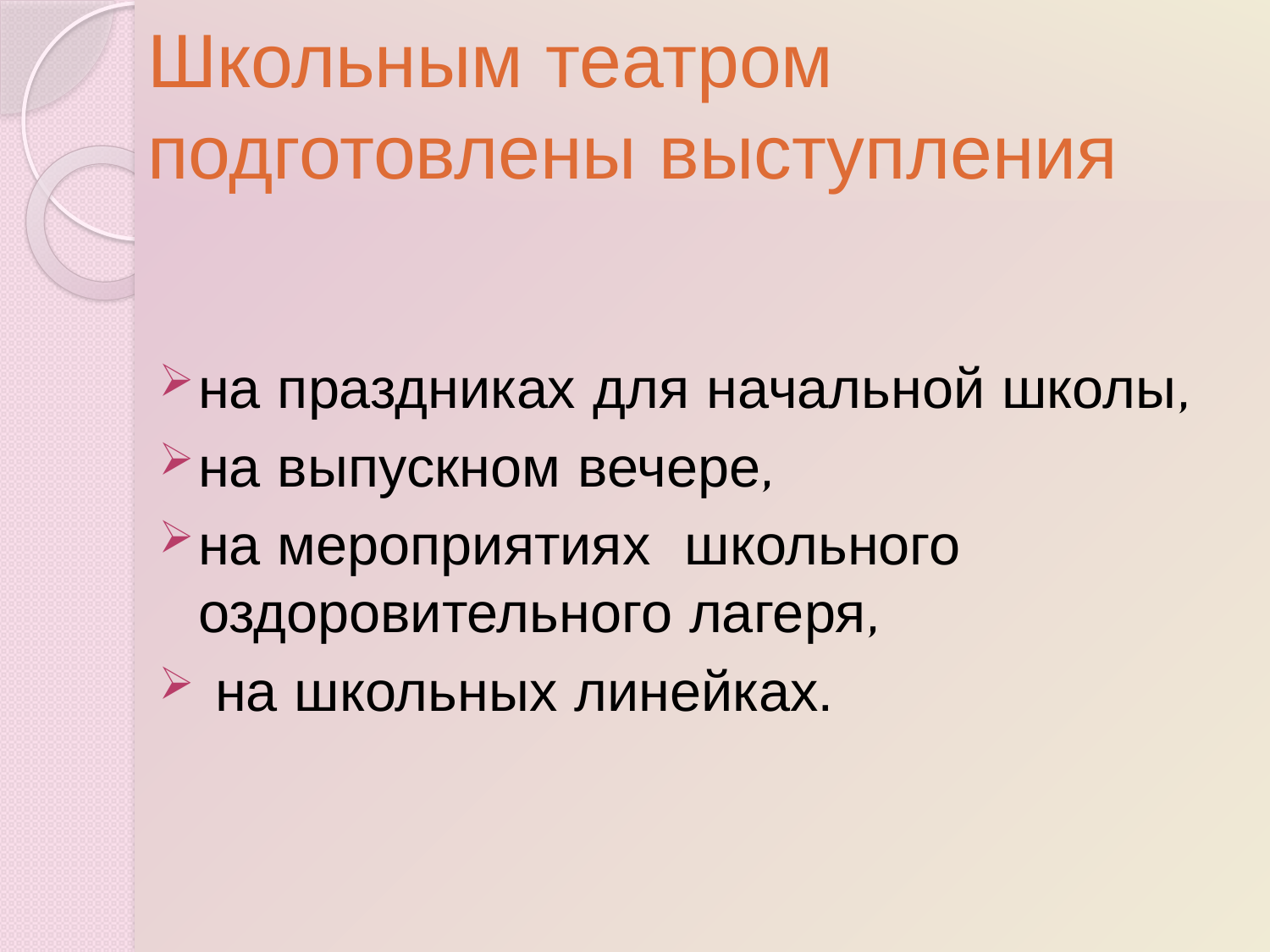

# Школьным театром подготовлены выступления
на праздниках для начальной школы,
на выпускном вечере,
на мероприятиях  школьного оздоровительного лагеря,
 на школьных линейках.